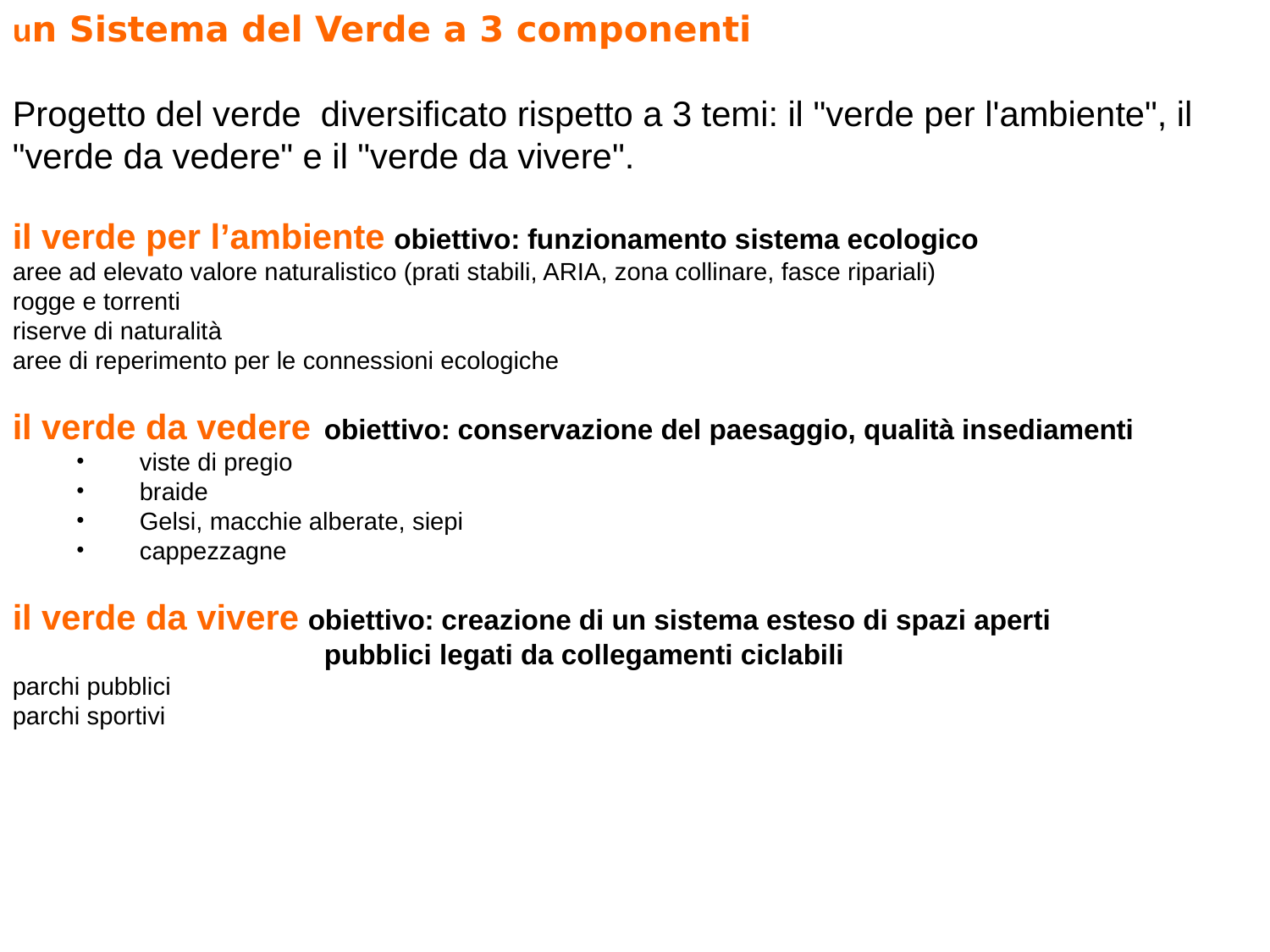

un Sistema del Verde a 3 componenti

Progetto del verde  diversificato rispetto a 3 temi: il "verde per l'ambiente", il "verde da vedere" e il "verde da vivere".

il verde per l’ambiente obiettivo: funzionamento sistema ecologico
aree ad elevato valore naturalistico (prati stabili, ARIA, zona collinare, fasce ripariali)
rogge e torrenti
riserve di naturalità
aree di reperimento per le connessioni ecologiche

il verde da vedere 	obiettivo: conservazione del paesaggio, qualità insediamenti
viste di pregio
braide
Gelsi, macchie alberate, siepi
cappezzagne

il verde da vivere obiettivo: creazione di un sistema esteso di spazi aperti 								pubblici legati da collegamenti ciclabili
parchi pubblici
parchi sportivi